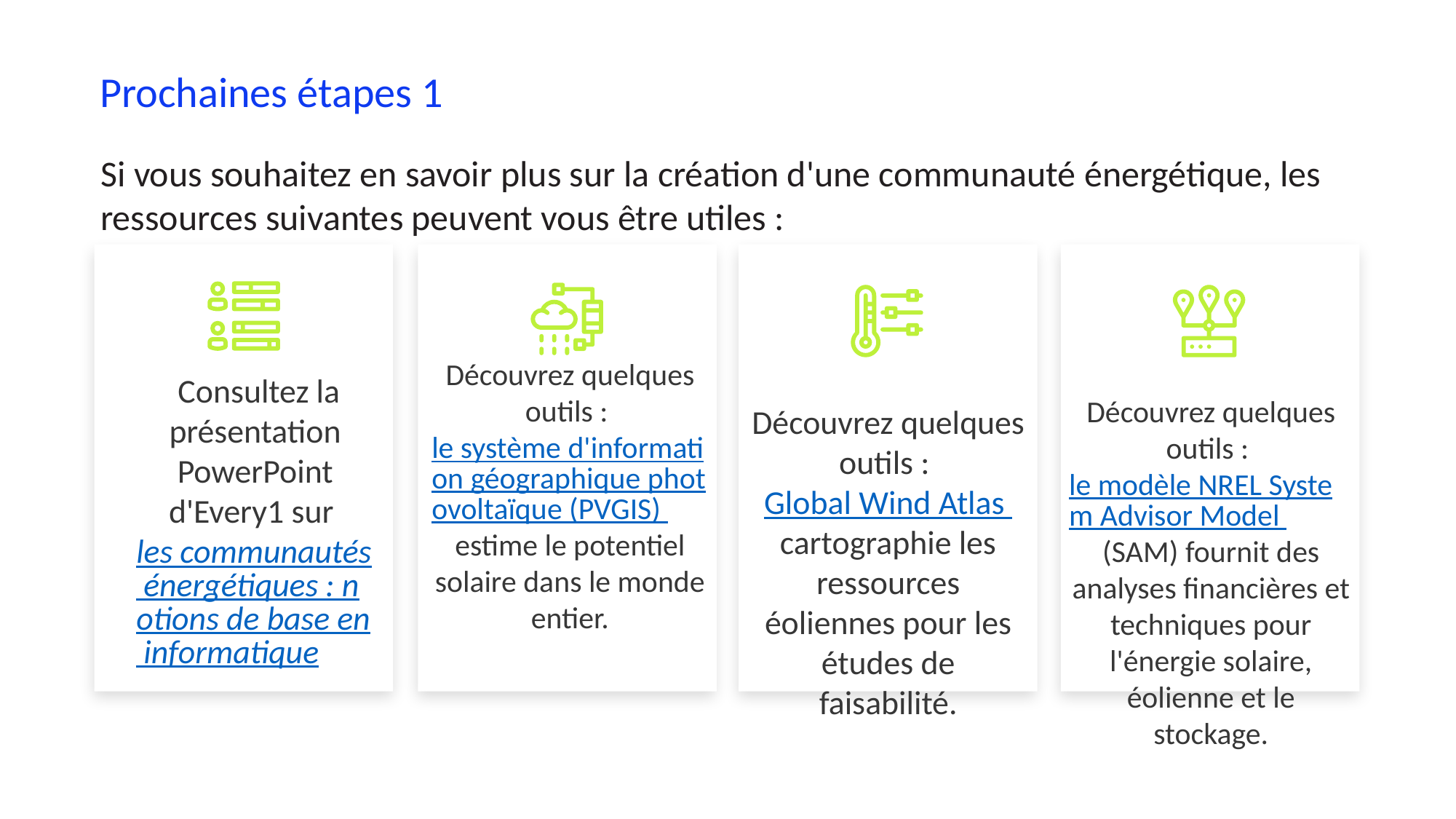

Prochaines étapes 1

Si vous souhaitez en savoir plus sur la création d'une communauté énergétique, les ressources suivantes peuvent vous être utiles :

Découvrez quelques outils : le système d'information géographique photovoltaïque (PVGIS) estime le potentiel solaire dans le monde entier.
 Consultez la présentation PowerPoint d'Every1 sur les communautés énergétiques : notions de base en informatique
Découvrez quelques outils : le modèle NREL System Advisor Model (SAM) fournit des analyses financières et techniques pour l'énergie solaire, éolienne et le stockage.
Découvrez quelques outils : Global Wind Atlas cartographie les ressources éoliennes pour les études de faisabilité.